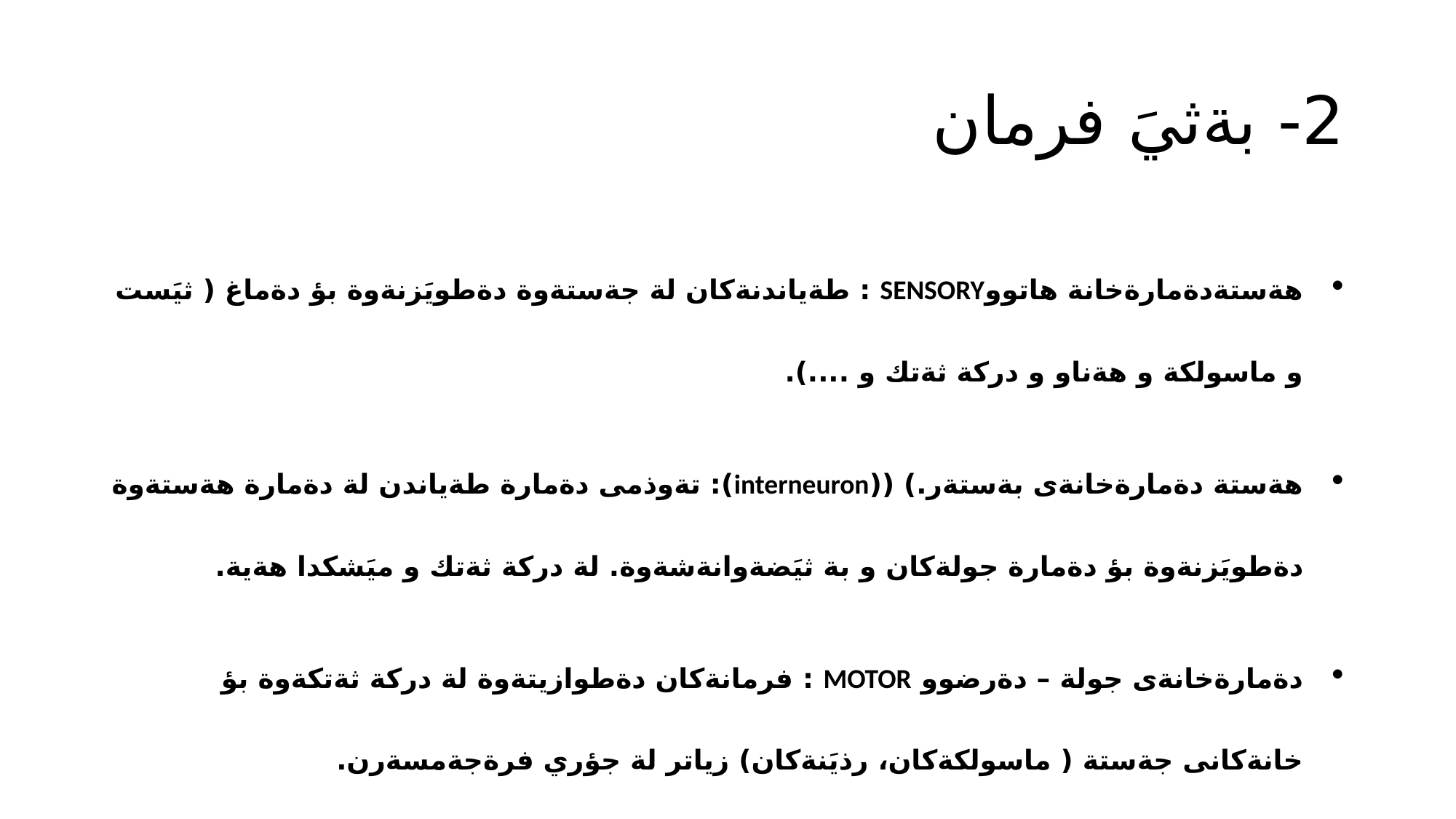

# 2- بةثيَ فرمان
هةستةدةمارةخانة هاتووSENSORY : طةياندنةكان لة جةستةوة دةطويَزنةوة بؤ دةماغ ( ثيَست و ماسولكة و هةناو و دركة ثةتك و ....).
هةستة دةمارةخانةى بةستةر.) ((interneuron): تةوذمى دةمارة طةياندن لة دةمارة هةستةوة دةطويَزنةوة بؤ دةمارة جولةكان و بة ثيَضةوانةشةوة. لة دركة ثةتك و ميَشكدا هةية.
دةمارةخانةى جولة – دةرضوو MOTOR : فرمانةكان دةطوازيتةوة لة دركة ثةتكةوة بؤ خانةكانى جةستة ( ماسولكةكان، رذيَنةكان) زياتر لة جؤري فرةجةمسةرن.